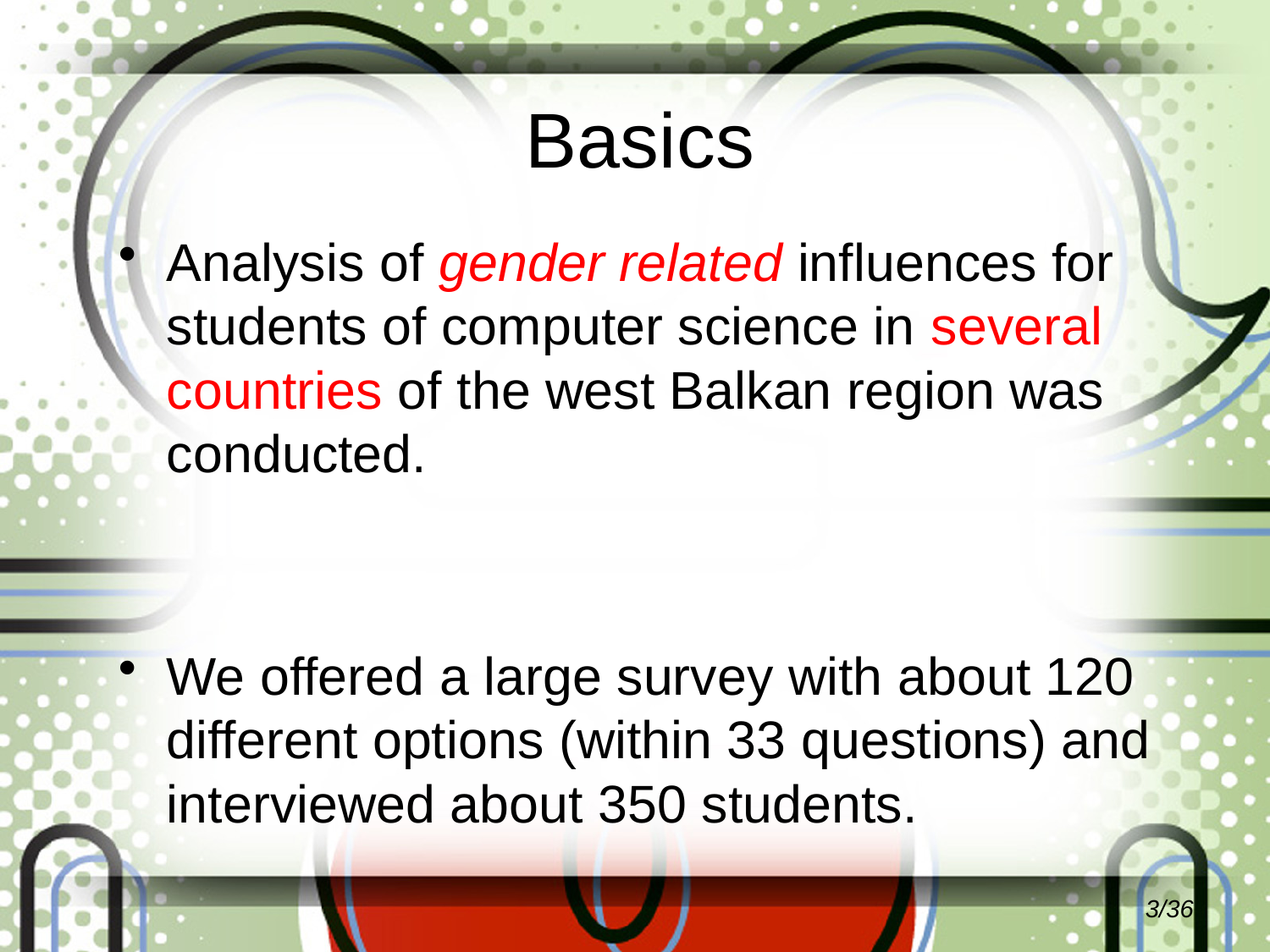

# Basics
Analysis of gender related influences for students of computer science in several countries of the west Balkan region was conducted.

We offered a large survey with about 120 different options (within 33 questions) and interviewed about 350 students.
3/36